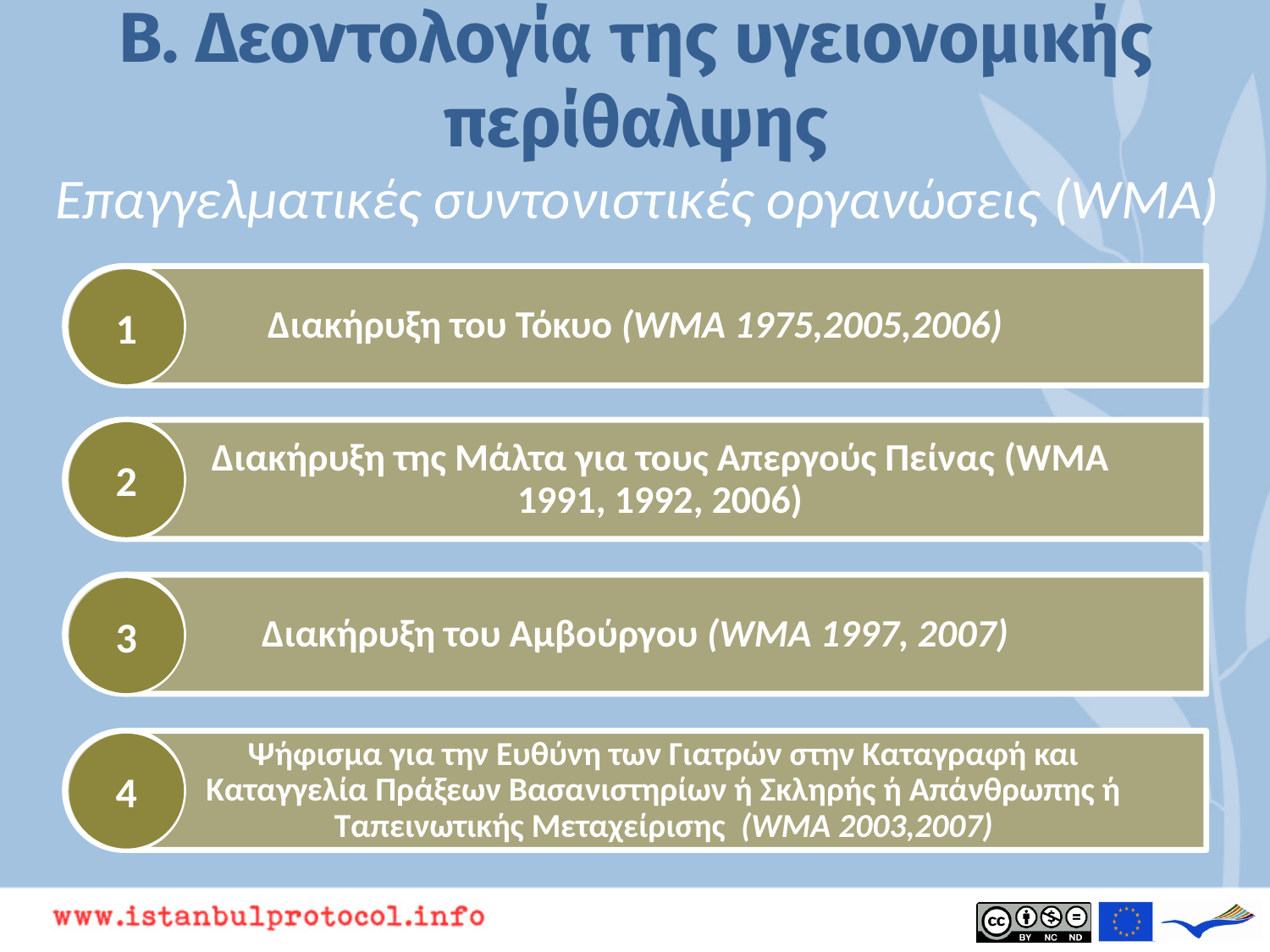

# B. Δεοντολογία της υγειονομικής περίθαλψης
Επαγγελματικές συντονιστικές οργανώσεις (WMA)
Διακήρυξη του Τόκυο (WMA 1975,2005,2006)
Διακήρυξη της Μάλτα για τους Απεργούς Πείνας (WMA 1991, 1992, 2006)
Διακήρυξη του Αμβούργου (WMA 1997, 2007)
Ψήφισμα για την Ευθύνη των Γιατρών στην Καταγραφή και Καταγγελία Πράξεων Βασανιστηρίων ή Σκληρής ή Απάνθρωπης ή Ταπεινωτικής Μεταχείρισης  (WMA 2003,2007)
1
2
3
4